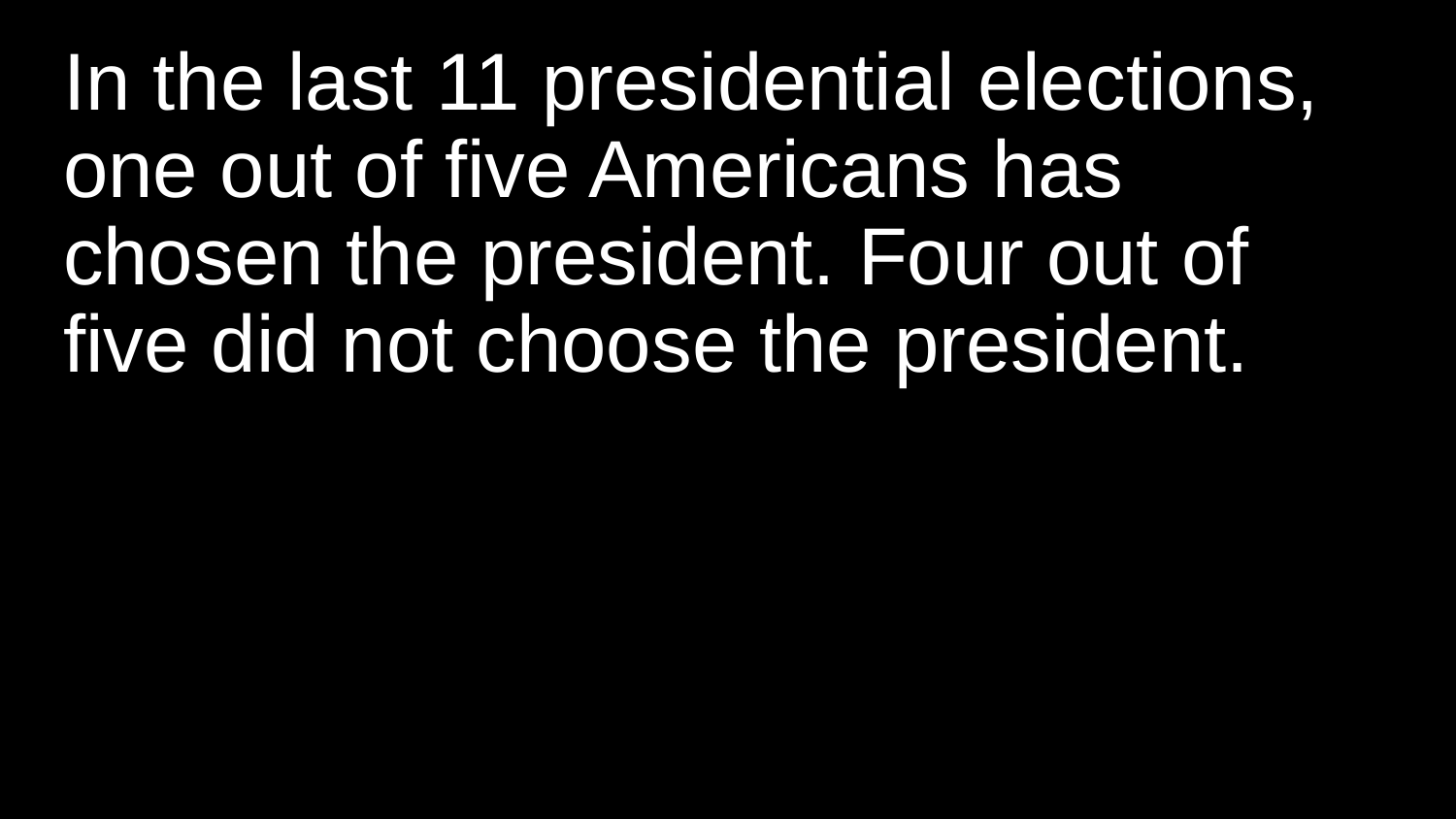

In the last 11 presidential elections, one out of five Americans has chosen the president. Four out of five did not choose the president.